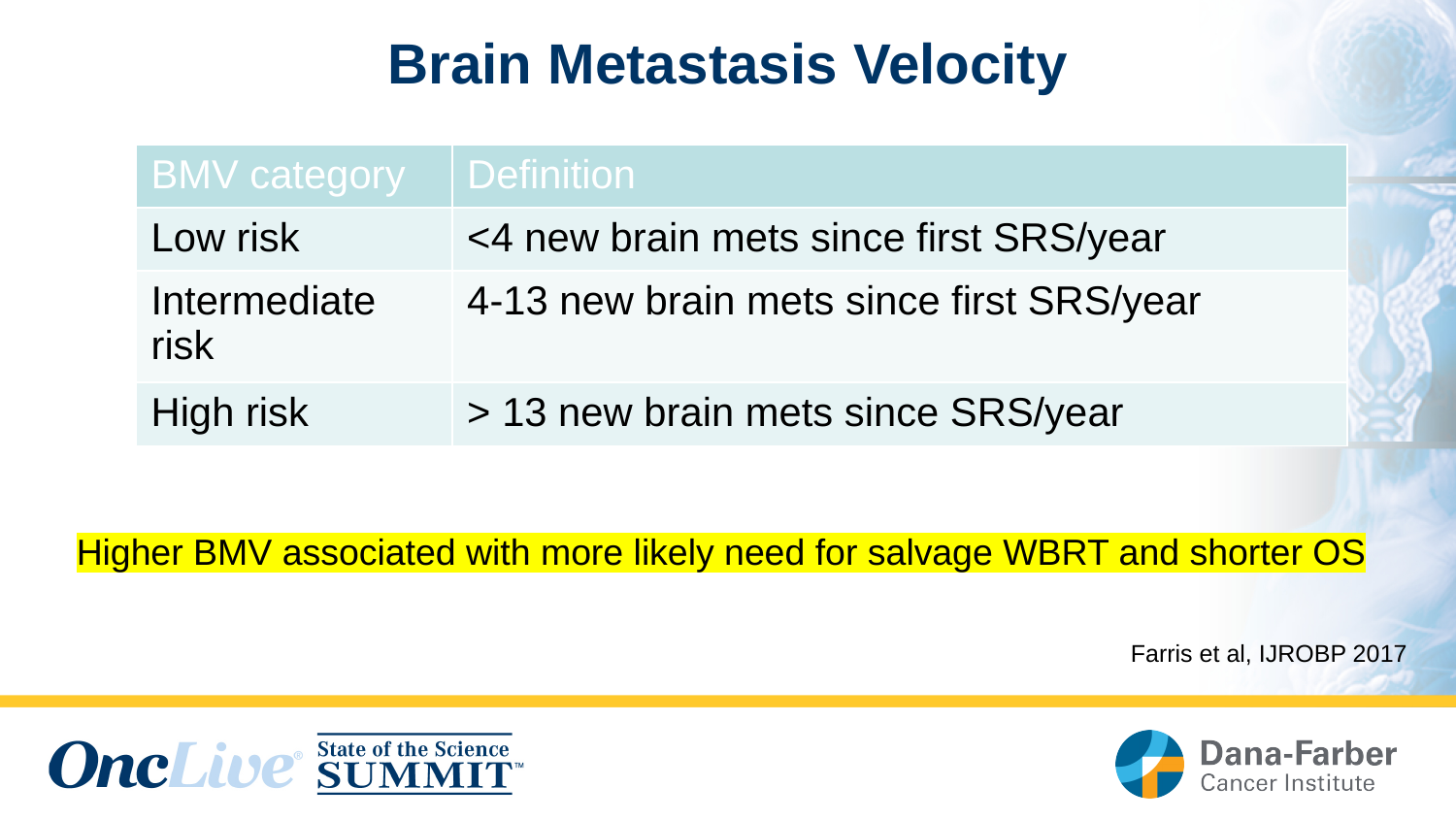

# Brain Metastasis Velocity
| BMV category | Definition |
| --- | --- |
| Low risk | <4 new brain mets since first SRS/year |
| Intermediate risk | 4-13 new brain mets since first SRS/year |
| High risk | > 13 new brain mets since SRS/year |
Higher BMV associated with more likely need for salvage WBRT and shorter OS
Farris et al, IJROBP 2017